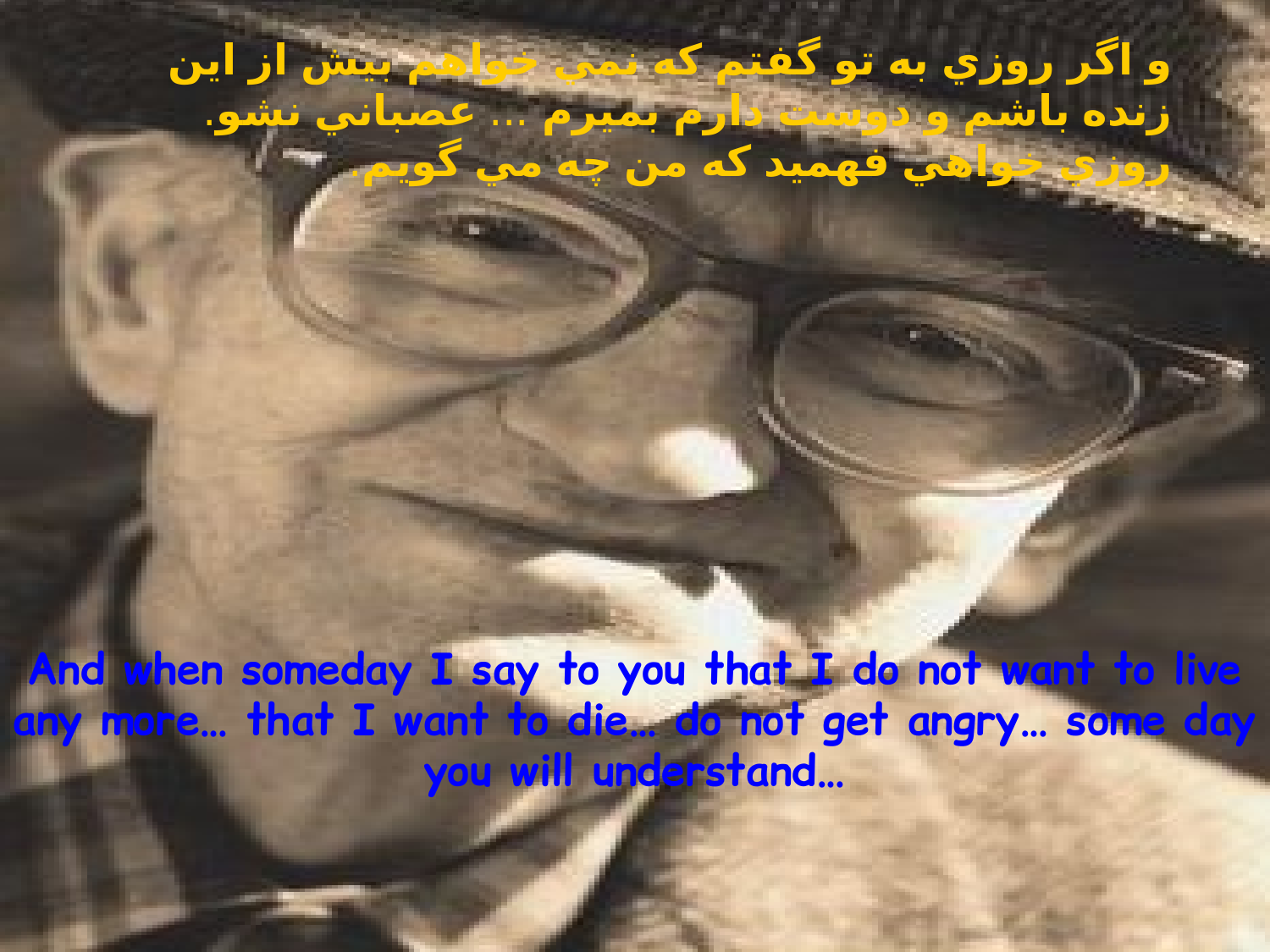

و اگر روزي به تو گفتم كه نمي خواهم بيش از اين زنده باشم و دوست دارم بميرم ... عصباني نشو. روزي خواهي فهميد كه من چه مي گويم.
And when someday I say to you that I do not want to live any more… that I want to die… do not get angry… some day you will understand…